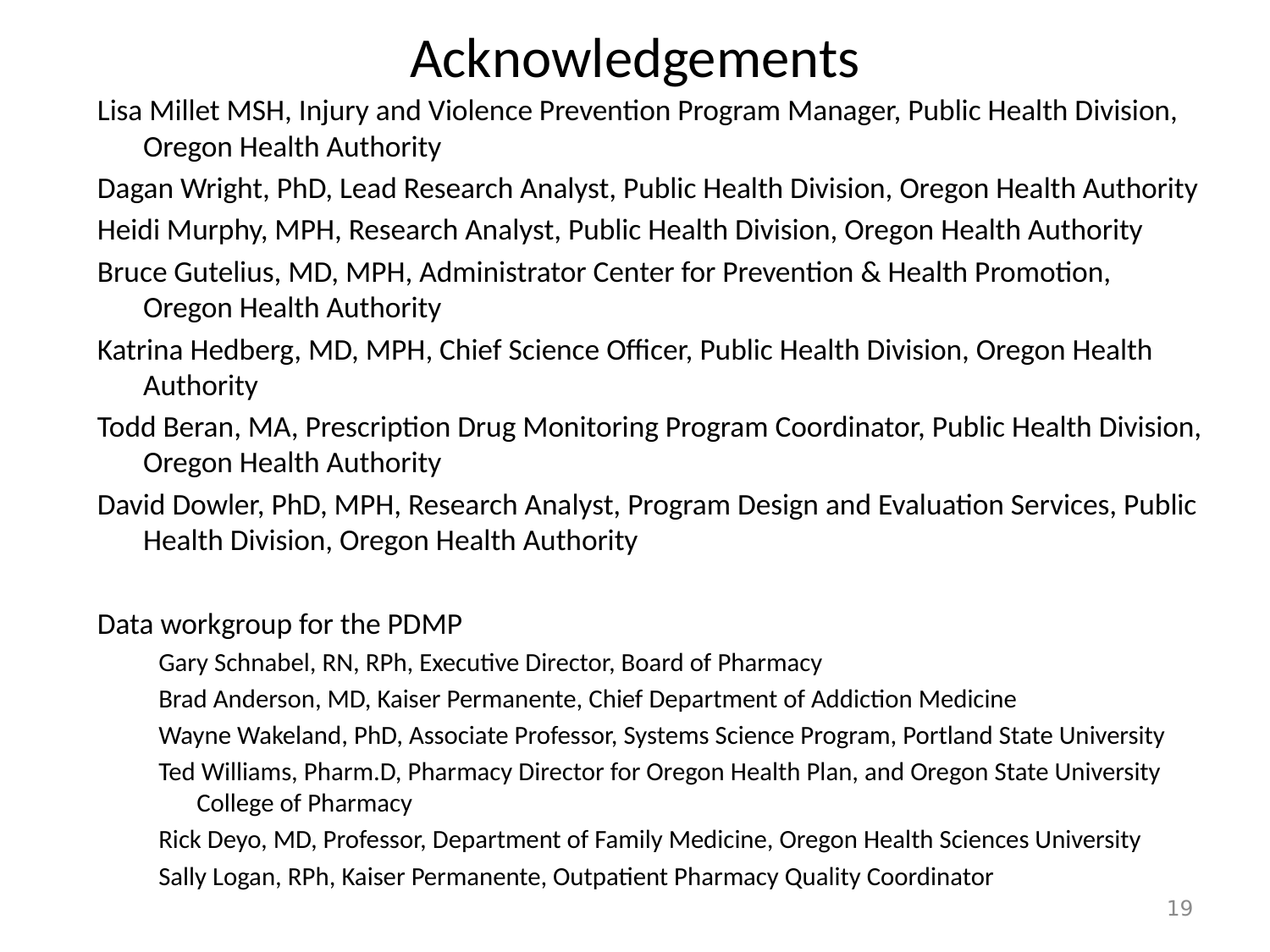

# Acknowledgements
Lisa Millet MSH, Injury and Violence Prevention Program Manager, Public Health Division, Oregon Health Authority
Dagan Wright, PhD, Lead Research Analyst, Public Health Division, Oregon Health Authority
Heidi Murphy, MPH, Research Analyst, Public Health Division, Oregon Health Authority
Bruce Gutelius, MD, MPH, Administrator Center for Prevention & Health Promotion, Oregon Health Authority
Katrina Hedberg, MD, MPH, Chief Science Officer, Public Health Division, Oregon Health Authority
Todd Beran, MA, Prescription Drug Monitoring Program Coordinator, Public Health Division, Oregon Health Authority
David Dowler, PhD, MPH, Research Analyst, Program Design and Evaluation Services, Public Health Division, Oregon Health Authority

Data workgroup for the PDMP
Gary Schnabel, RN, RPh, Executive Director, Board of Pharmacy
Brad Anderson, MD, Kaiser Permanente, Chief Department of Addiction Medicine
Wayne Wakeland, PhD, Associate Professor, Systems Science Program, Portland State University
Ted Williams, Pharm.D, Pharmacy Director for Oregon Health Plan, and Oregon State University College of Pharmacy
Rick Deyo, MD, Professor, Department of Family Medicine, Oregon Health Sciences University
Sally Logan, RPh, Kaiser Permanente, Outpatient Pharmacy Quality Coordinator

19